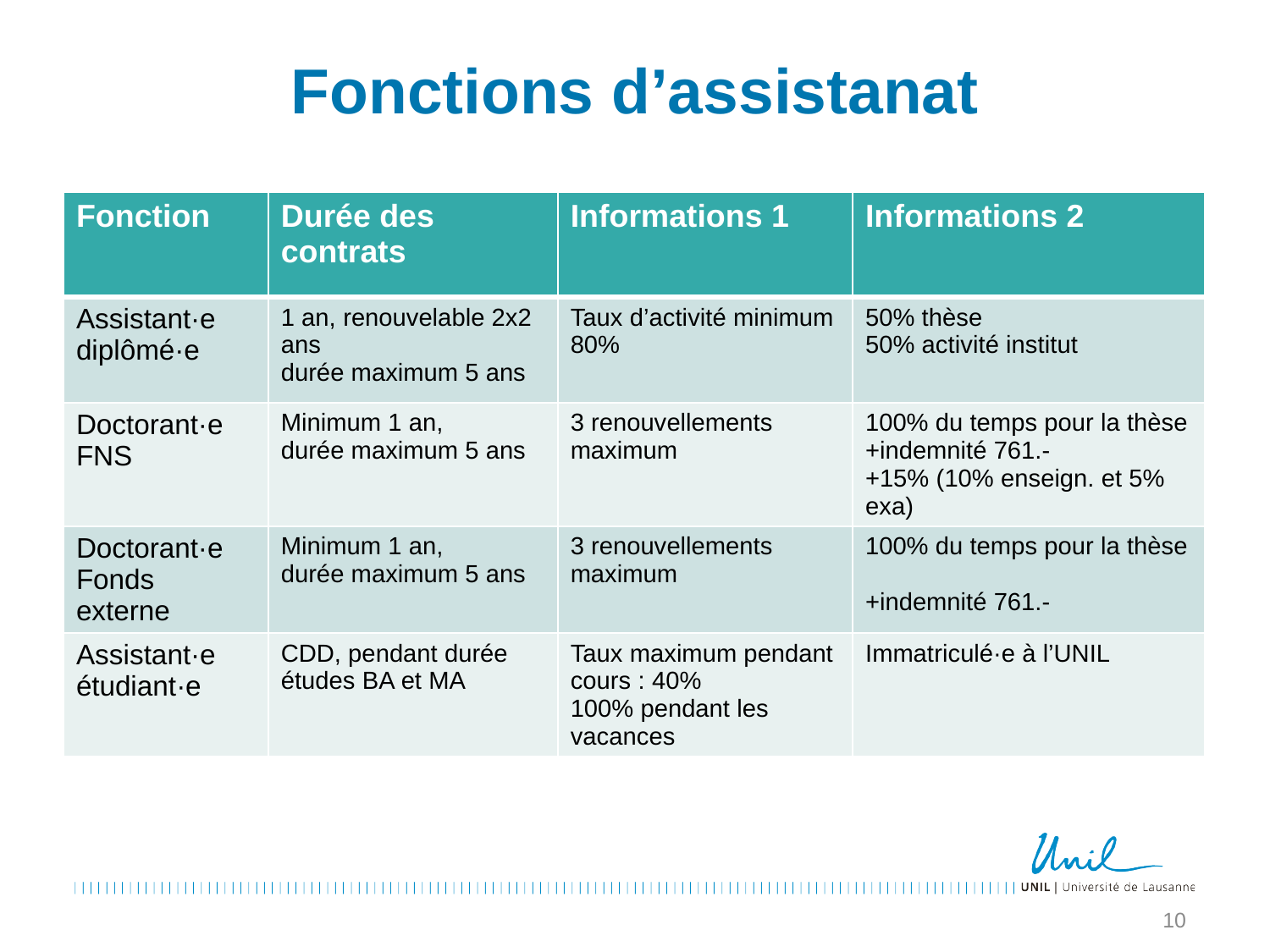

# Fonctions d’assistanat
| Fonction | Durée des contrats | Informations 1 | Informations 2 |
| --- | --- | --- | --- |
| Assistant·e diplômé·e | 1 an, renouvelable 2x2 ans durée maximum 5 ans | Taux d’activité minimum 80% | 50% thèse 50% activité institut |
| Doctorant·e FNS | Minimum 1 an, durée maximum 5 ans | 3 renouvellements maximum | 100% du temps pour la thèse +indemnité 761.- +15% (10% enseign. et 5% exa) |
| Doctorant·e Fonds externe | Minimum 1 an, durée maximum 5 ans | 3 renouvellements maximum | 100% du temps pour la thèse +indemnité 761.- |
| Assistant·e étudiant·e | CDD, pendant durée études BA et MA | Taux maximum pendant cours : 40% 100% pendant les vacances | Immatriculé·e à l’UNIL |
10